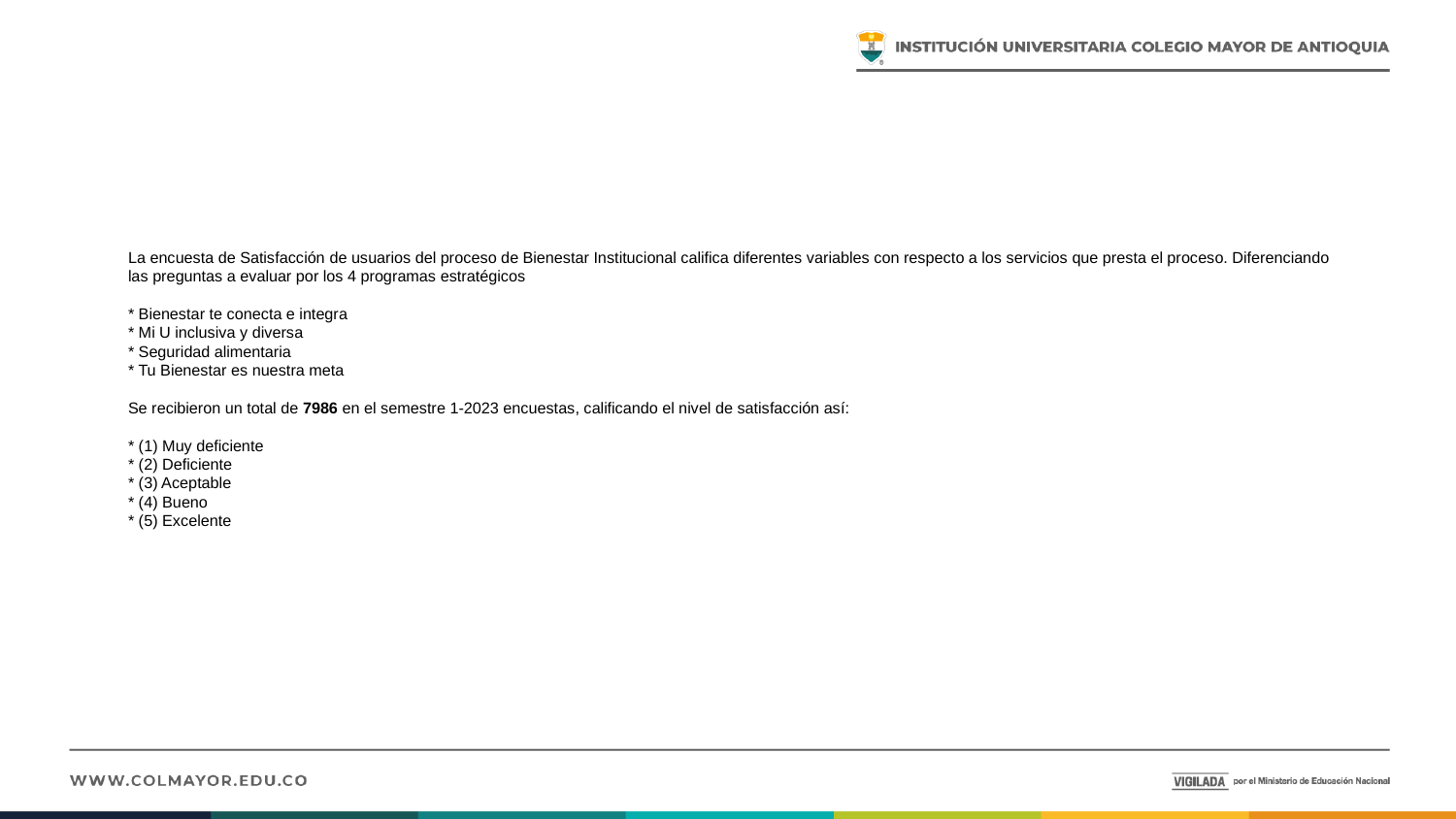

# La encuesta de Satisfacción de usuarios del proceso de Bienestar Institucional califica diferentes variables con respecto a los servicios que presta el proceso. Diferenciando las preguntas a evaluar por los 4 programas estratégicos * Bienestar te conecta e integra * Mi U inclusiva y diversa * Seguridad alimentaria * Tu Bienestar es nuestra meta Se recibieron un total de 7986 en el semestre 1-2023 encuestas, calificando el nivel de satisfacción así: * (1) Muy deficiente * (2) Deficiente * (3) Aceptable * (4) Bueno * (5) Excelente